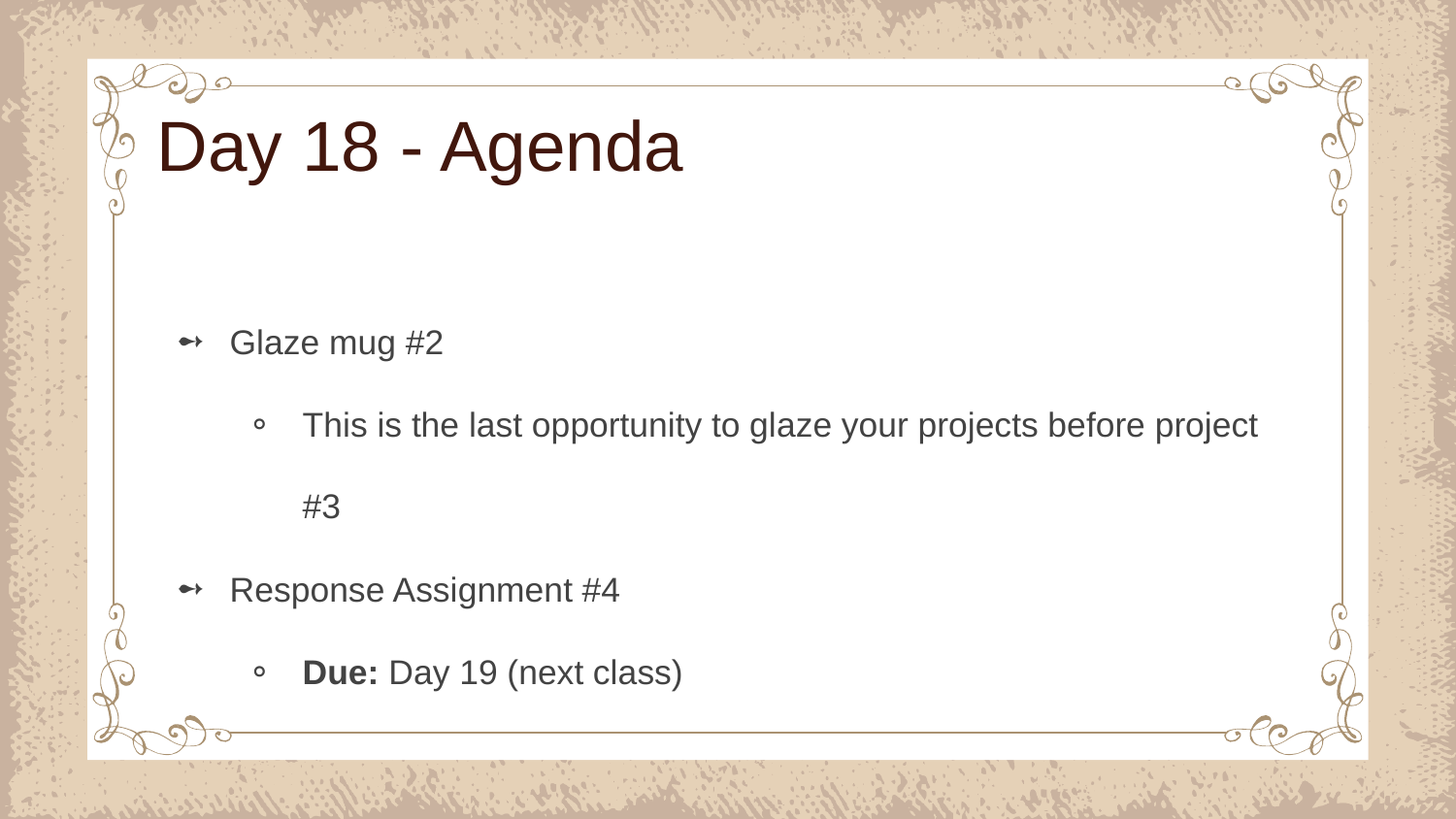

# Day 18 - Agenda
Glaze mug #2
This is the last opportunity to glaze your projects before project #3
Response Assignment #4
Due: Day 19 (next class)